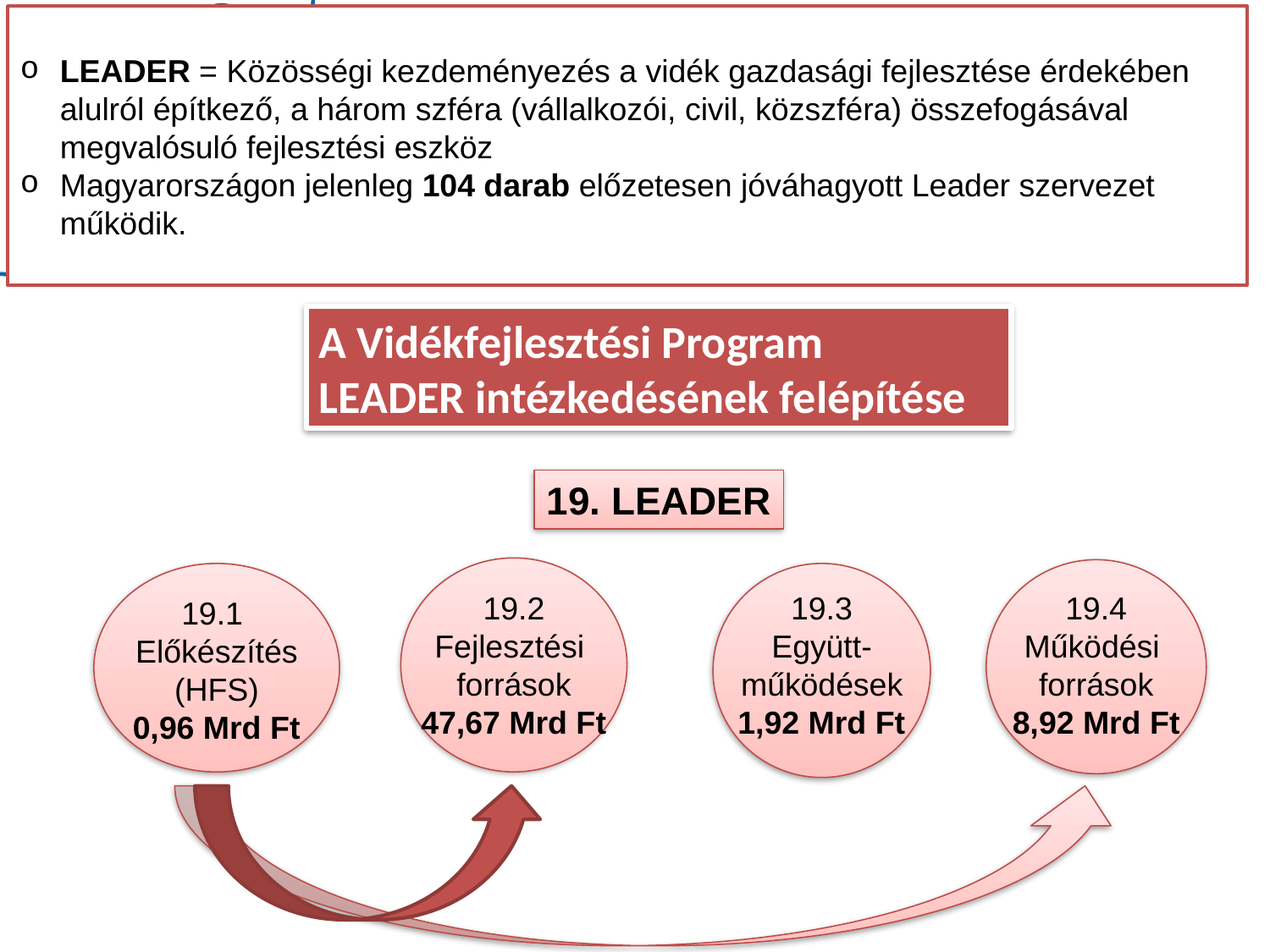

LEADER = Közösségi kezdeményezés a vidék gazdasági fejlesztése érdekében alulról építkező, a három szféra (vállalkozói, civil, közszféra) összefogásával megvalósuló fejlesztési eszköz
Magyarországon jelenleg 104 darab előzetesen jóváhagyott Leader szervezet működik.

A Vidékfejlesztési Program
LEADER intézkedésének felépítése
19. LEADER

19.3
Együtt-
működések
1,92 Mrd Ft
19.2
Fejlesztési
források
47,67 Mrd Ft
19.4
Működési
források
8,92 Mrd Ft
19.1
Előkészítés
(HFS)
0,96 Mrd Ft